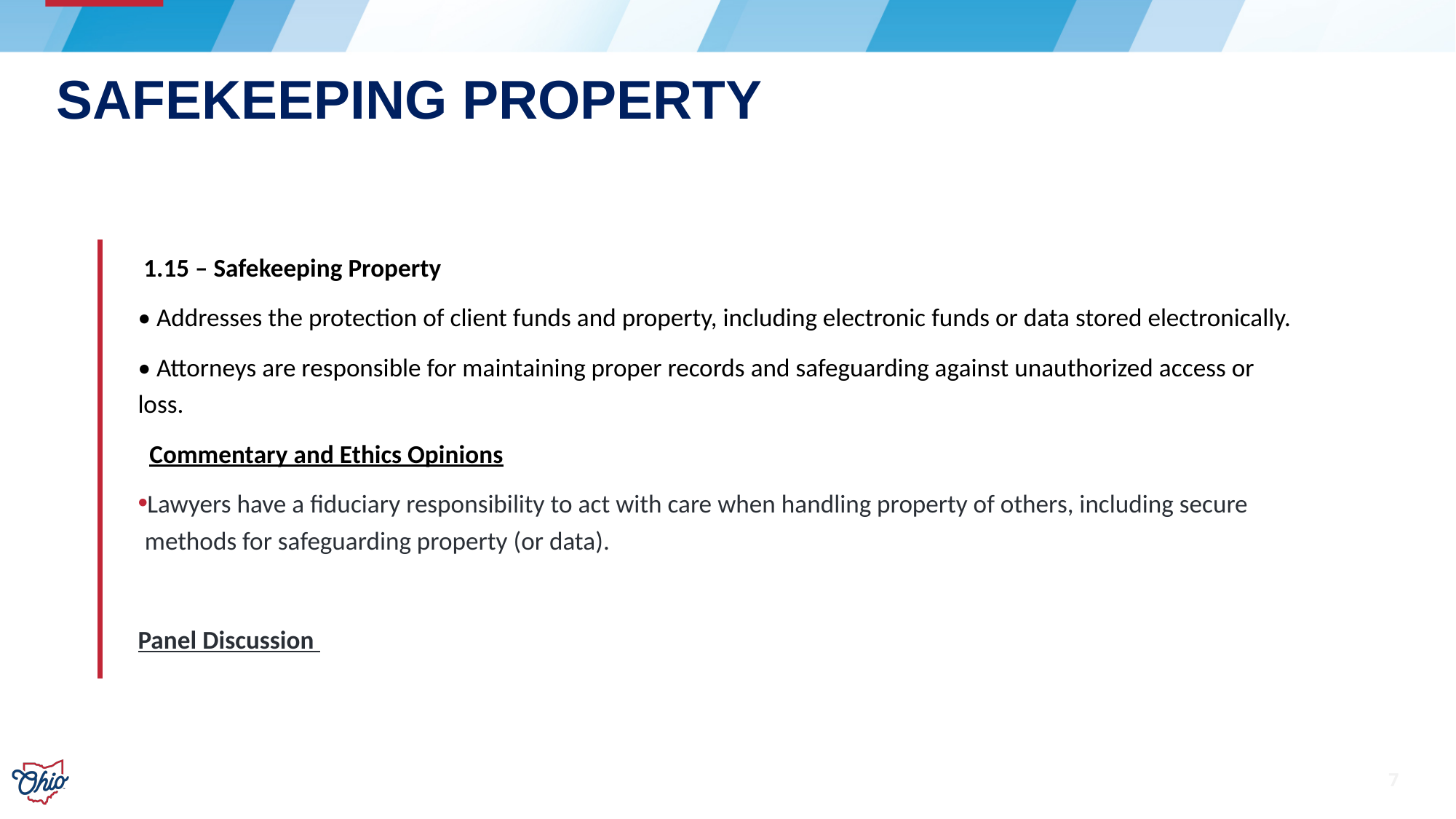

# Safekeeping property
 1.15 – Safekeeping Property
• Addresses the protection of client funds and property, including electronic funds or data stored electronically.
• Attorneys are responsible for maintaining proper records and safeguarding against unauthorized access or loss.
  Commentary and Ethics Opinions
Lawyers have a fiduciary responsibility to act with care when handling property of others, including secure methods for safeguarding property (or data).

Panel Discussion

7